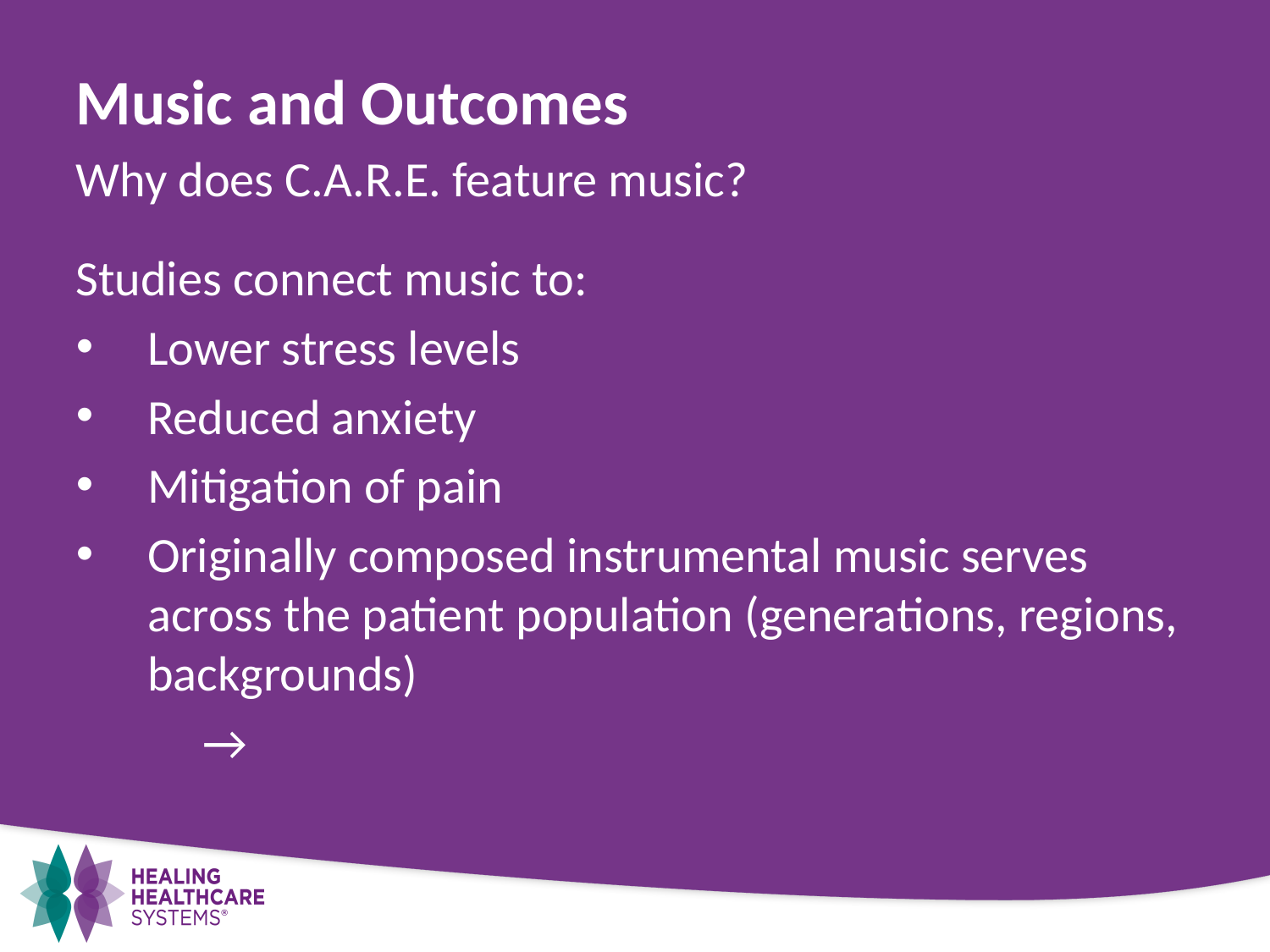

Music and Outcomes
Why does C.A.R.E. feature music?
Studies connect music to:
Lower stress levels
Reduced anxiety
Mitigation of pain
Originally composed instrumental music serves across the patient population (generations, regions, backgrounds)
	→